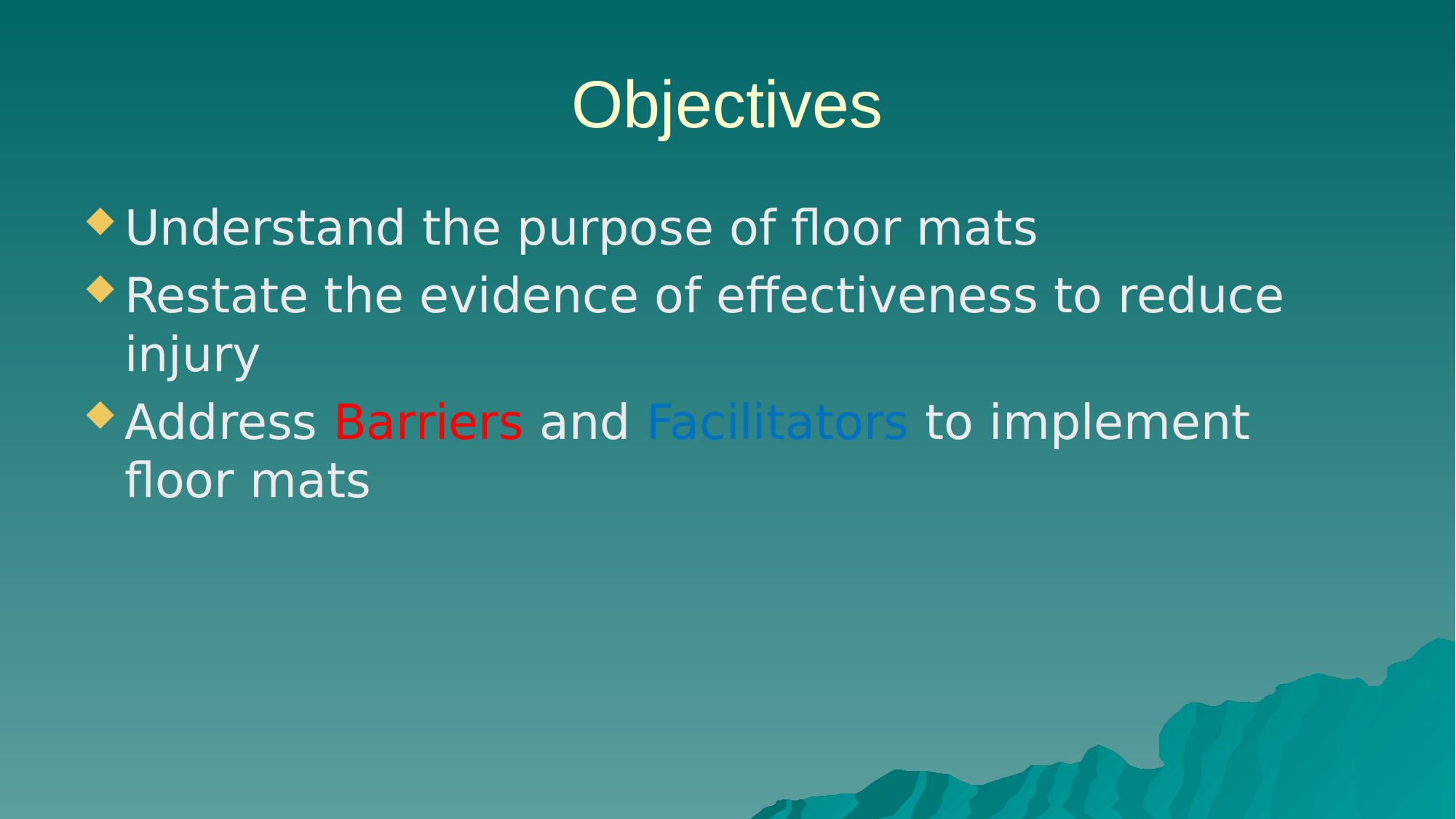

# Objectives
Understand the purpose of floor mats
Restate the evidence of effectiveness to reduce injury
Address Barriers and Facilitators to implement floor mats